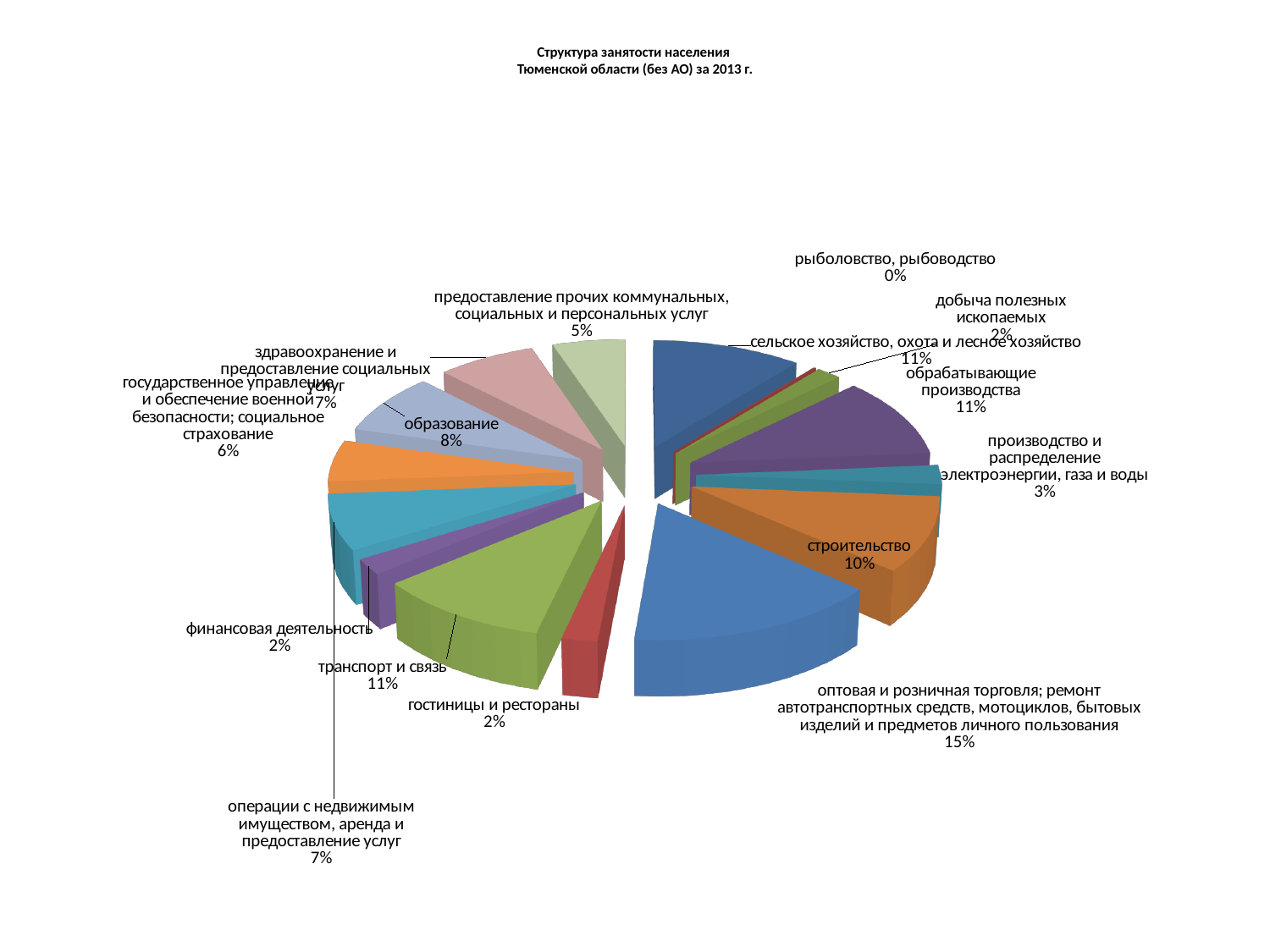

# Структура занятости населения Тюменской области (без АО) за 2013 г.

[unsupported chart]